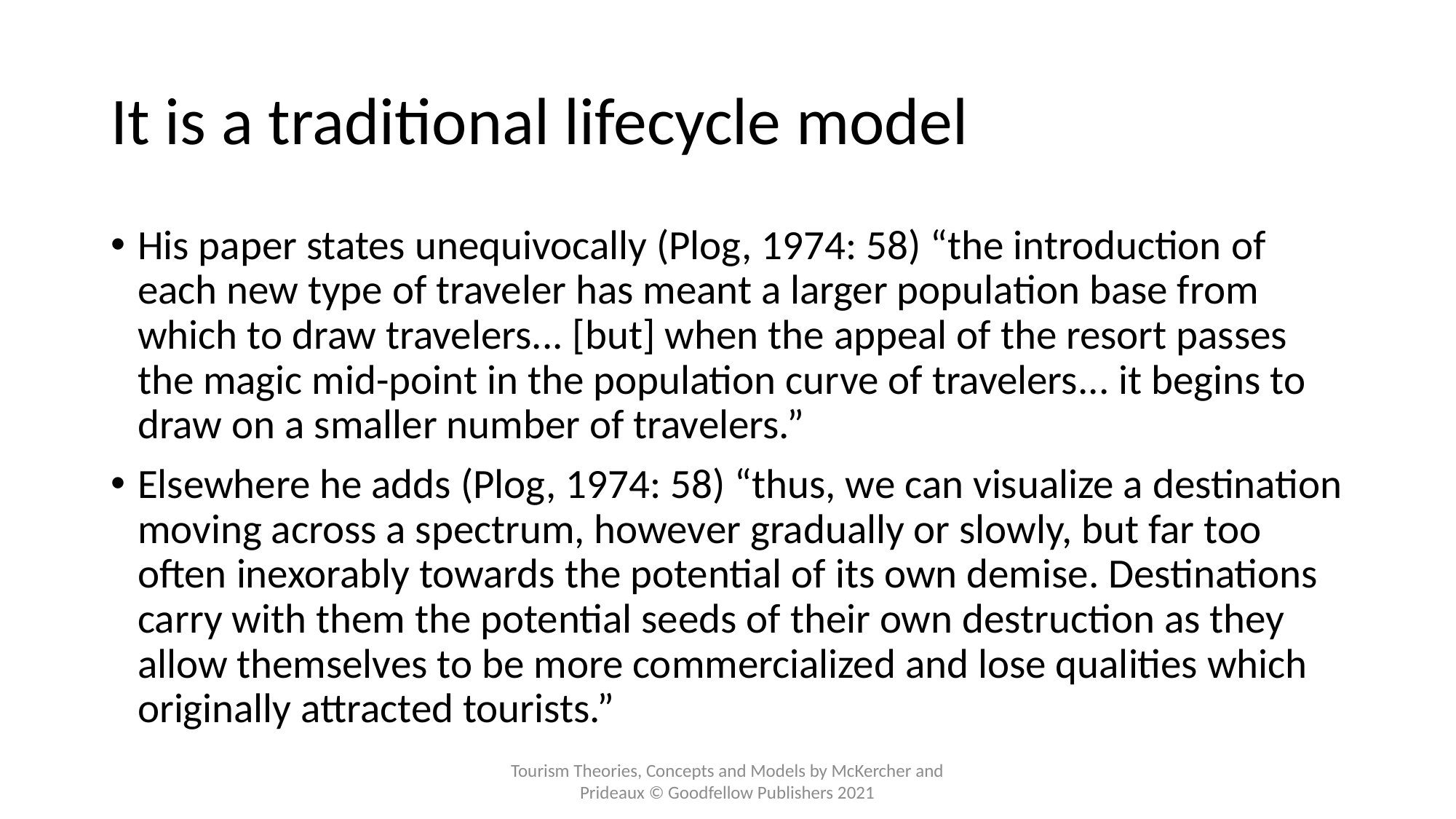

# It is a traditional lifecycle model
His paper states unequivocally (Plog, 1974: 58) “the introduction of each new type of traveler has meant a larger population base from which to draw travelers... [but] when the appeal of the resort passes the magic mid-point in the population curve of travelers... it begins to draw on a smaller number of travelers.”
Elsewhere he adds (Plog, 1974: 58) “thus, we can visualize a destination moving across a spectrum, however gradually or slowly, but far too often inexorably towards the potential of its own demise. Destinations carry with them the potential seeds of their own destruction as they allow themselves to be more commercialized and lose qualities which originally attracted tourists.”
Tourism Theories, Concepts and Models by McKercher and Prideaux © Goodfellow Publishers 2021